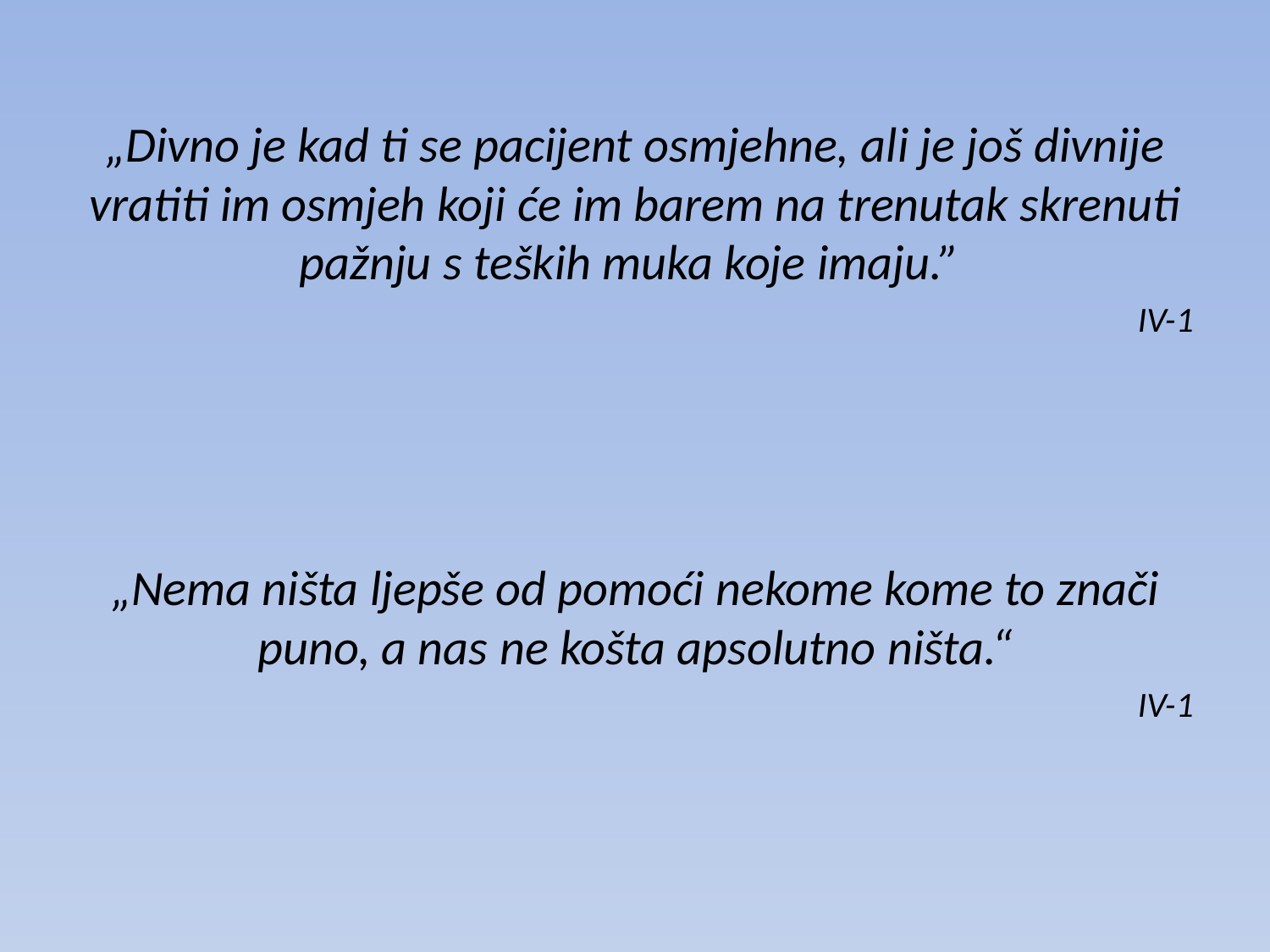

#
„Divno je kad ti se pacijent osmjehne, ali je još divnije vratiti im osmjeh koji će im barem na trenutak skrenuti pažnju s teških muka koje imaju.”
IV-1

„Nema ništa ljepše od pomoći nekome kome to znači puno, a nas ne košta apsolutno ništa.“
IV-1